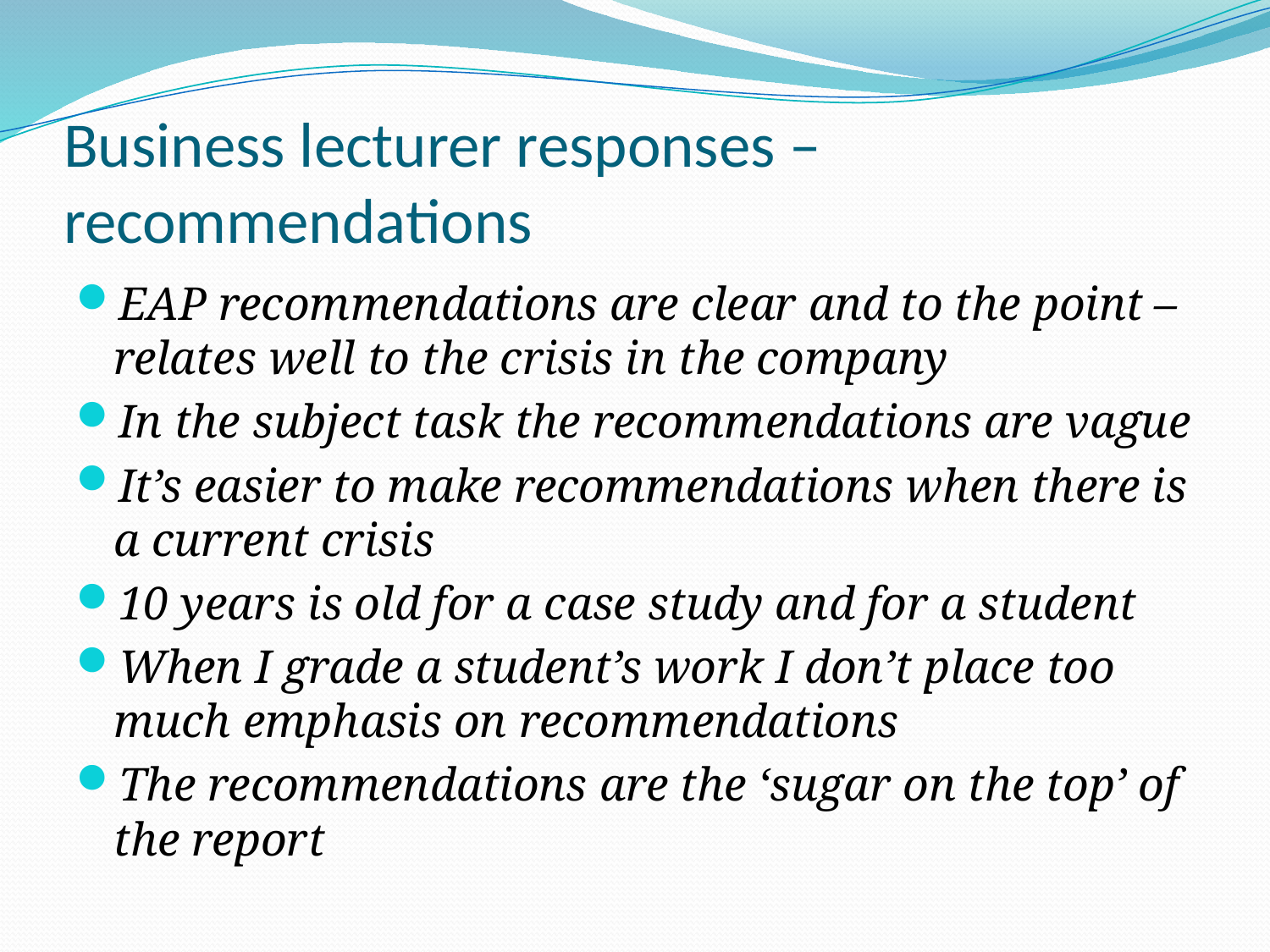

# Business lecturer responses – recommendations
EAP recommendations are clear and to the point – relates well to the crisis in the company
In the subject task the recommendations are vague
It’s easier to make recommendations when there is a current crisis
10 years is old for a case study and for a student
When I grade a student’s work I don’t place too much emphasis on recommendations
The recommendations are the ‘sugar on the top’ of the report